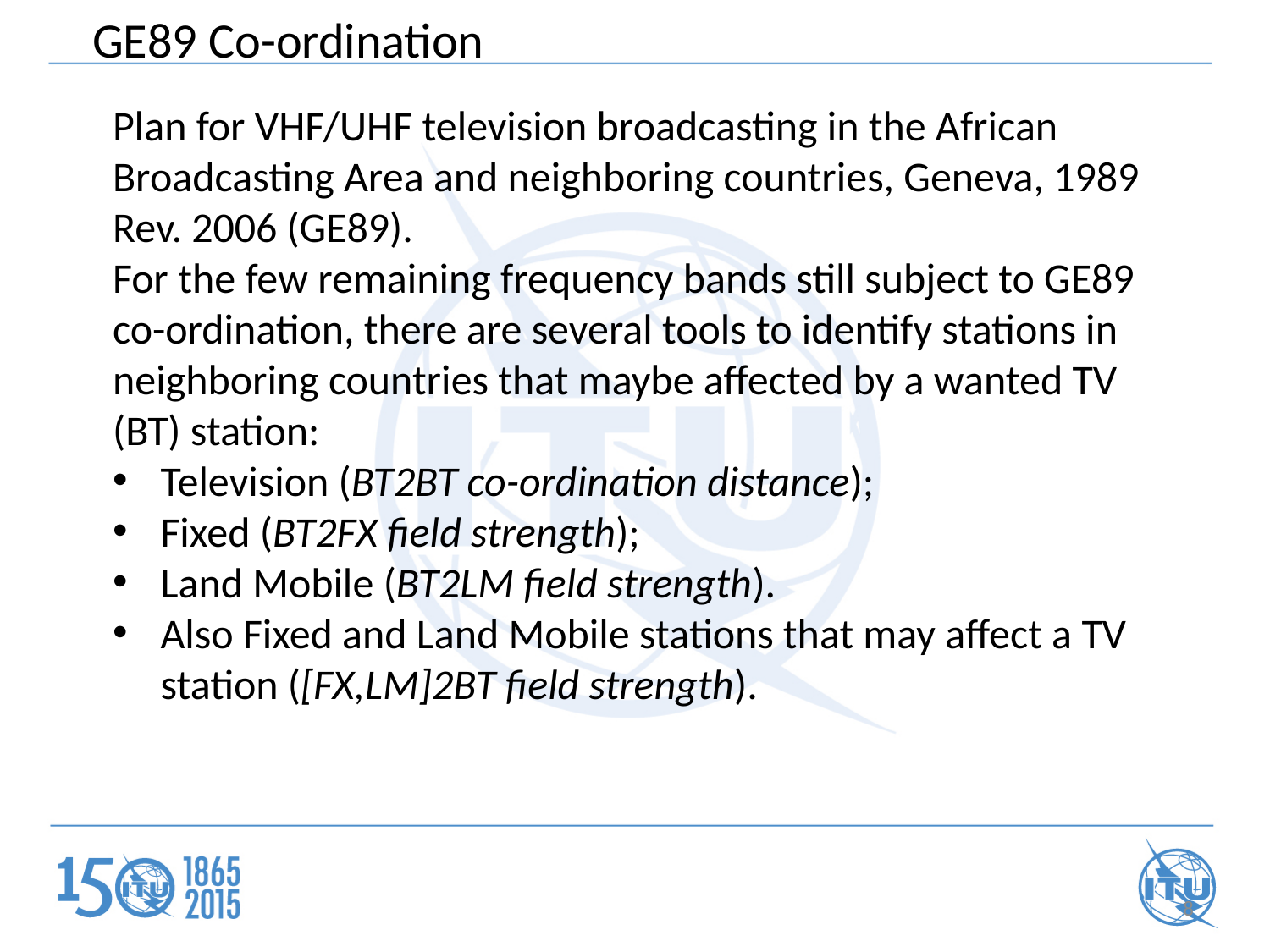

GE89 Co-ordination
Plan for VHF/UHF television broadcasting in the African Broadcasting Area and neighboring countries, Geneva, 1989 Rev. 2006 (GE89).
For the few remaining frequency bands still subject to GE89 co-ordination, there are several tools to identify stations in neighboring countries that maybe affected by a wanted TV (BT) station:
Television (BT2BT co-ordination distance);
Fixed (BT2FX field strength);
Land Mobile (BT2LM field strength).
Also Fixed and Land Mobile stations that may affect a TV station ([FX,LM]2BT field strength).

8